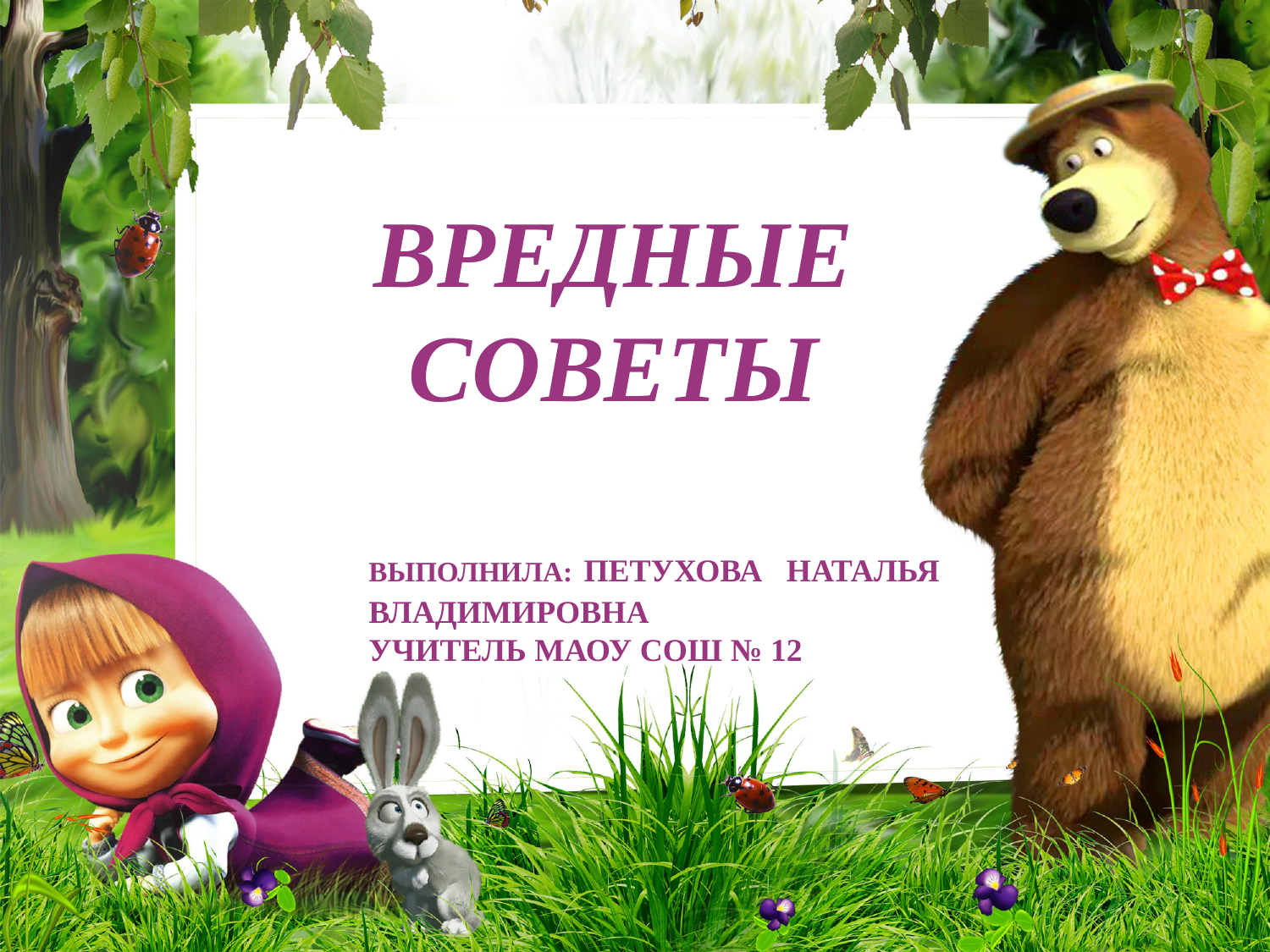

ВРЕДНЫЕ СОВЕТЫ
ВЫПОЛНИЛА: ПЕТУХОВА   НАТАЛЬЯ ВЛАДИМИРОВНА
УЧИТЕЛЬ МАОУ СОШ № 12